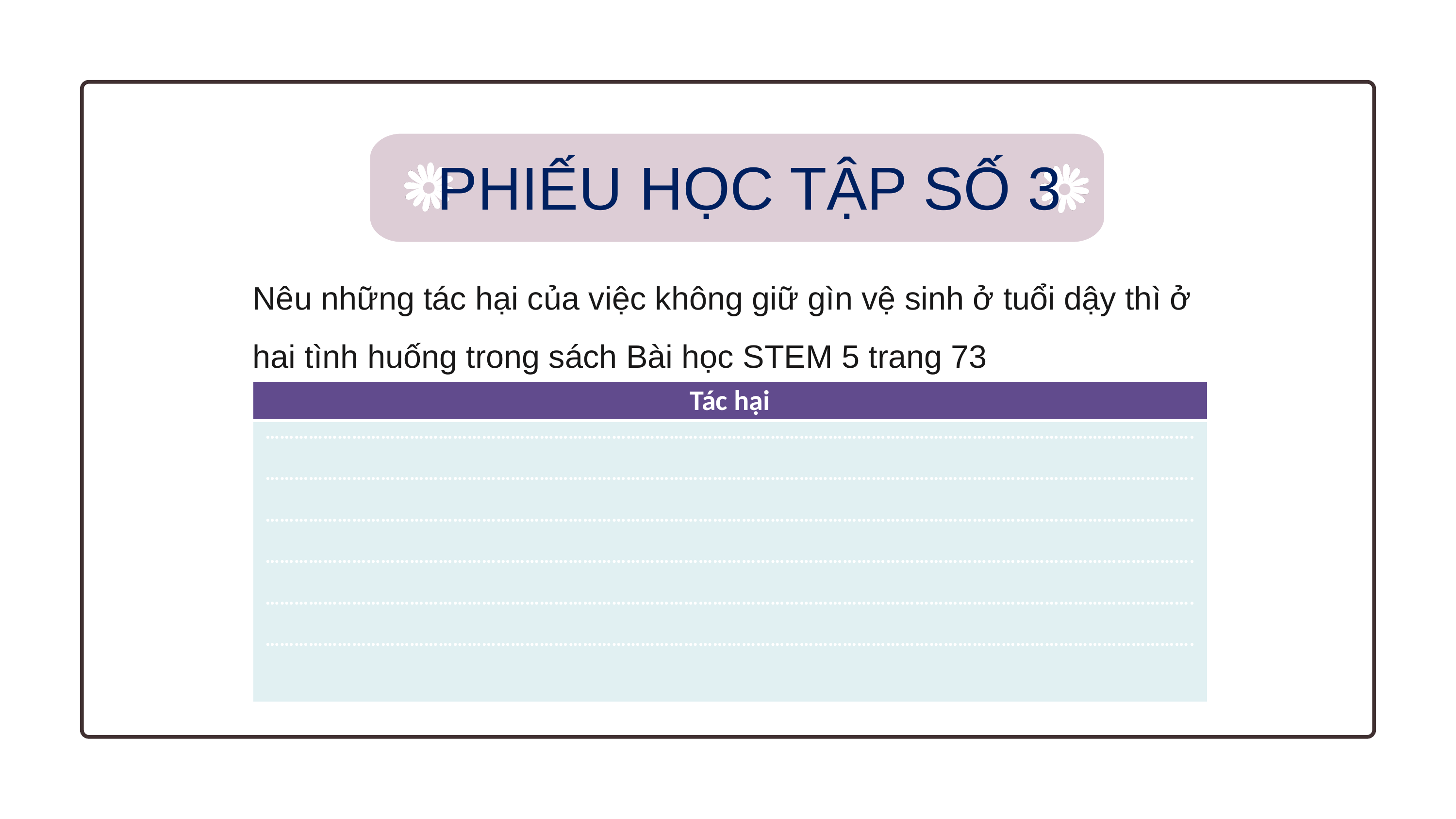

PHIẾU HỌC TẬP SỐ 3

Nêu những tác hại của việc không giữ gìn vệ sinh ở tuổi dậy thì ở hai tình huống trong sách Bài học STEM 5 trang 73
| Tác hại |
| --- |
| …………………………………………………………………………………………………………………………………………………………………………. …………………………………………………………………………………………………………………………………………………………………………. …………………………………………………………………………………………………………………………………………………………………………. …………………………………………………………………………………………………………………………………………………………………………. …………………………………………………………………………………………………………………………………………………………………………. …………………………………………………………………………………………………………………………………………………………………………. |